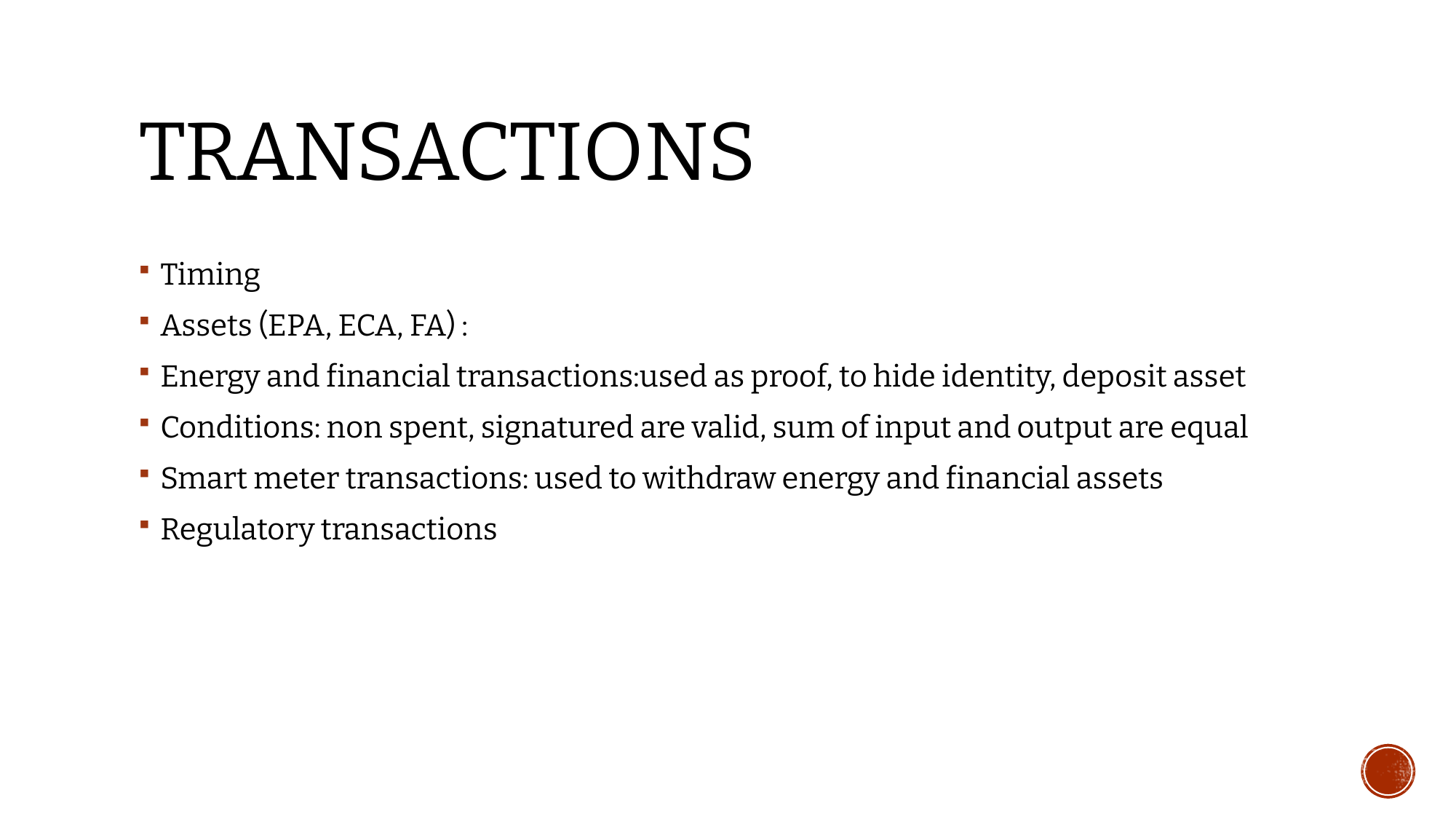

# transactions
Timing
Assets (EPA, ECA, FA) :
Energy and financial transactions:used as proof, to hide identity, deposit asset
Conditions: non spent, signatured are valid, sum of input and output are equal
Smart meter transactions: used to withdraw energy and financial assets
Regulatory transactions